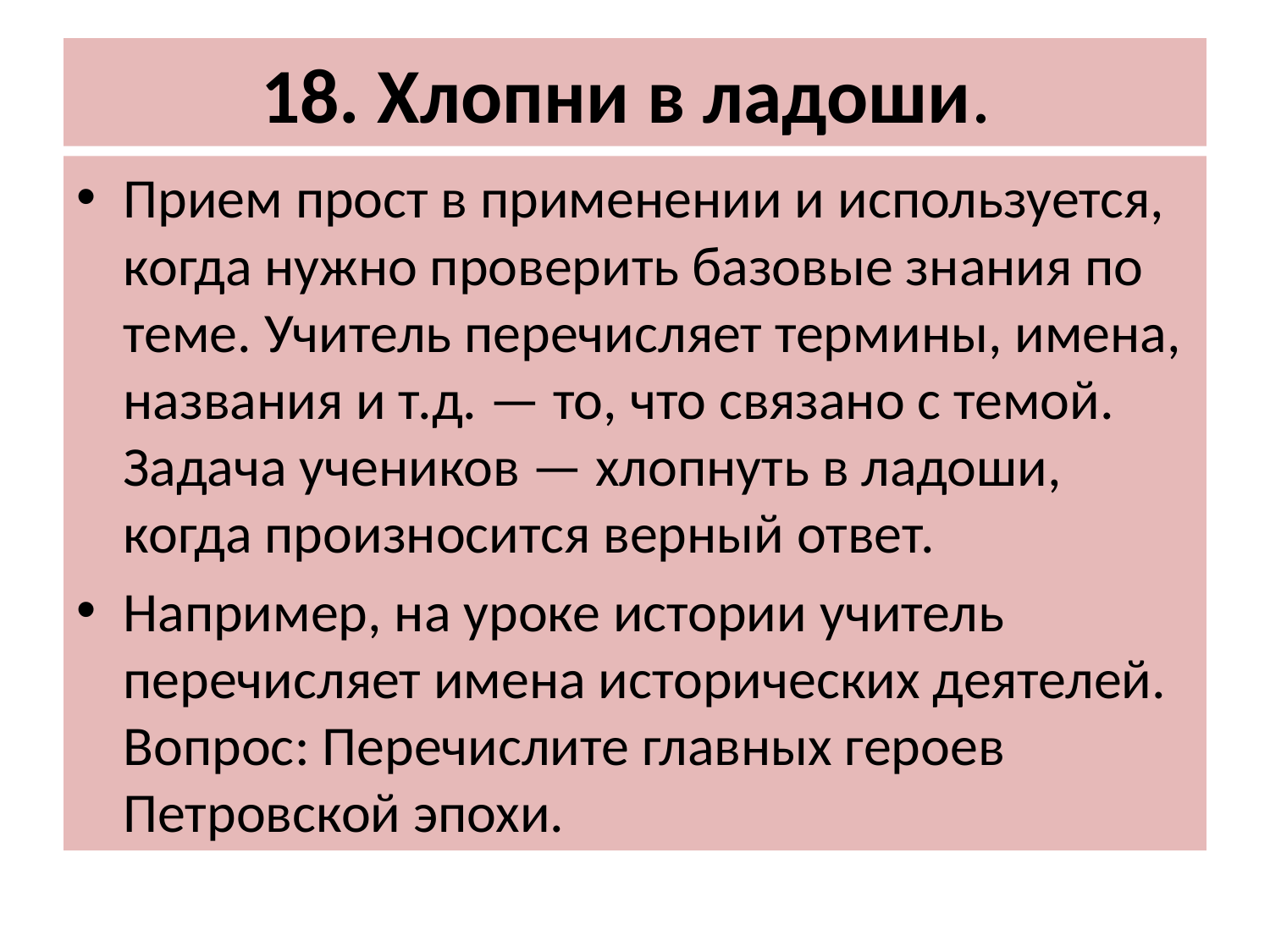

# 18. Хлопни в ладоши.
Прием прост в применении и используется, когда нужно проверить базовые знания по теме. Учитель перечисляет термины, имена, названия и т.д. — то, что связано с темой. Задача учеников — хлопнуть в ладоши, когда произносится верный ответ.
Например, на уроке истории учитель перечисляет имена исторических деятелей. Вопрос: Перечислите главных героев Петровской эпохи.